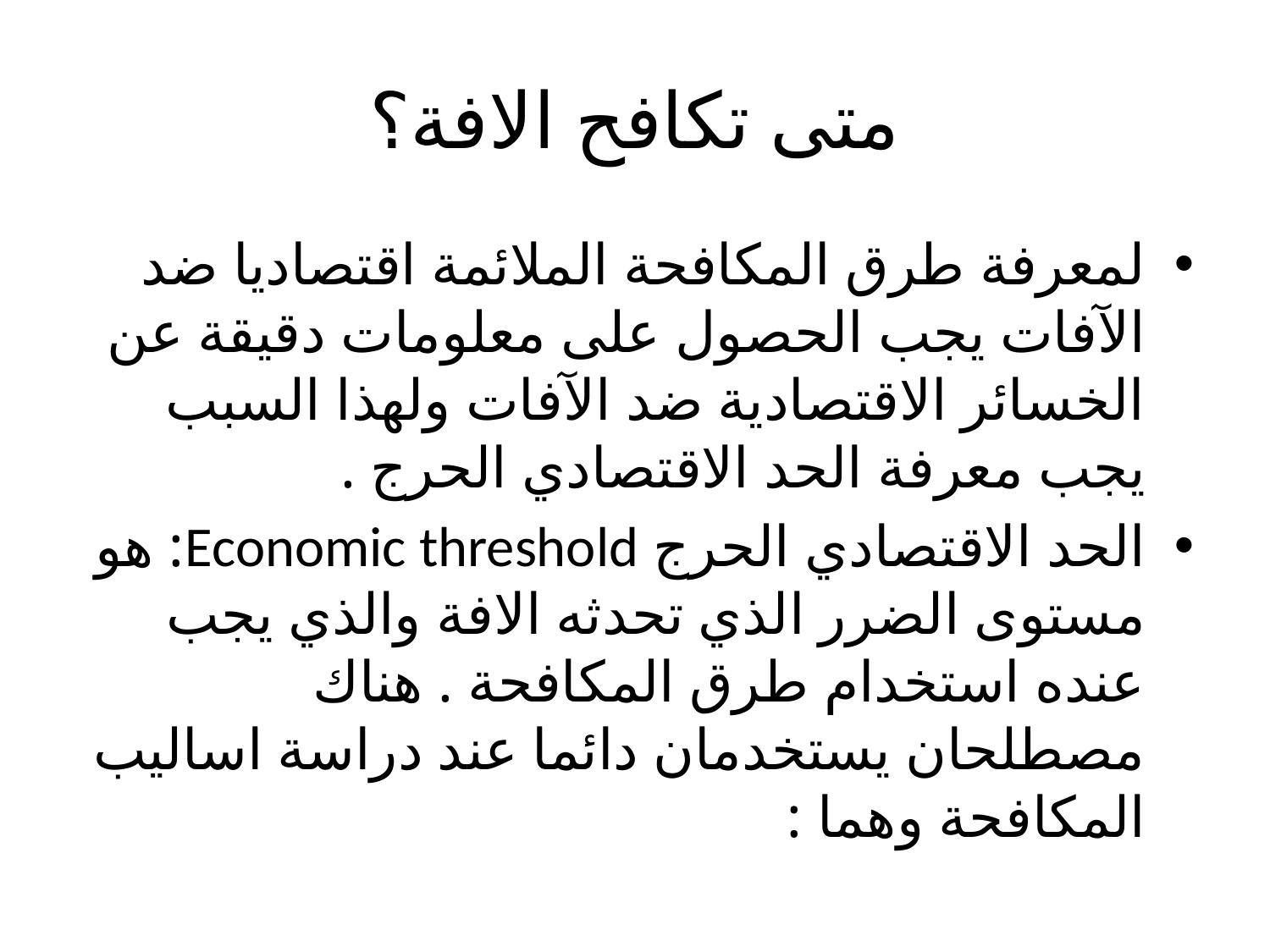

# متى تكافح الافة؟
لمعرفة طرق المكافحة الملائمة اقتصاديا ضد الآفات يجب الحصول على معلومات دقيقة عن الخسائر الاقتصادية ضد الآفات ولهذا السبب يجب معرفة الحد الاقتصادي الحرج .
الحد الاقتصادي الحرج Economic threshold: هو مستوى الضرر الذي تحدثه الافة والذي يجب عنده استخدام طرق المكافحة . هناك مصطلحان يستخدمان دائما عند دراسة اساليب المكافحة وهما :